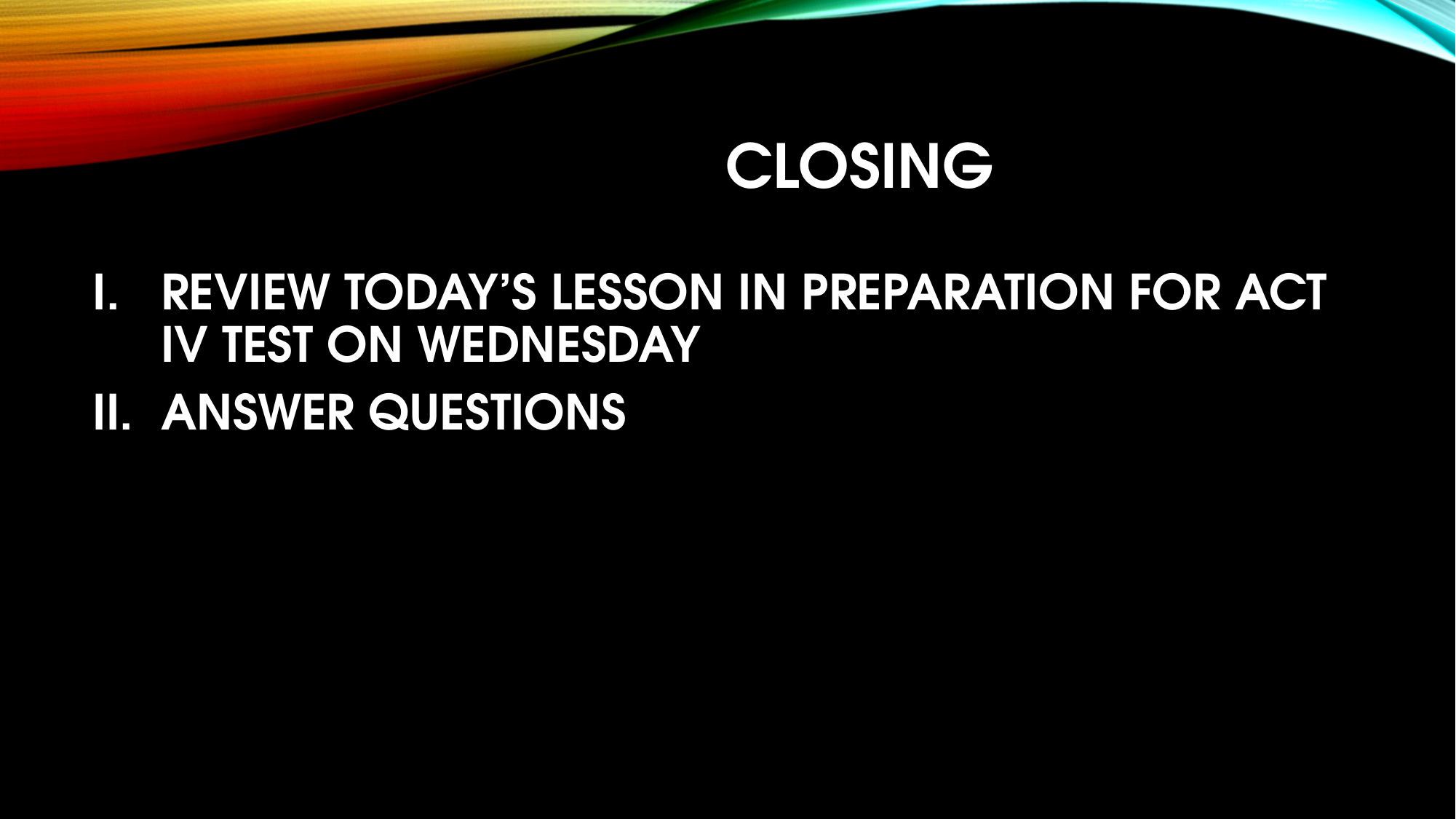

# CLOSING
REVIEW TODAY’S LESSON IN PREPARATION FOR ACT IV TEST ON WEDNESDAY
ANSWER QUESTIONS